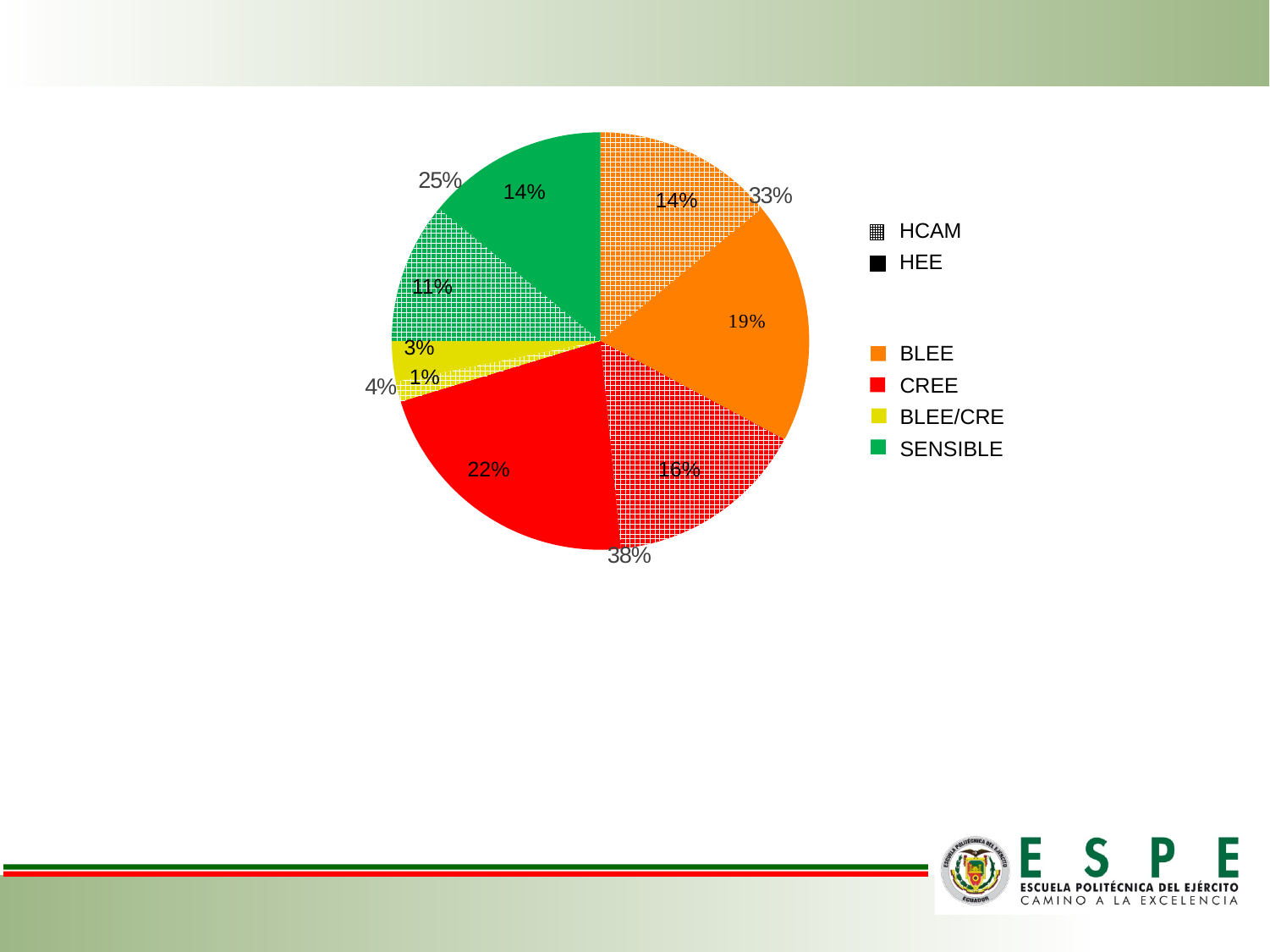

### Chart

| Category |  |
|---|---|
| BLEE | 9.0 |
| BLEE | 12.0 |
| CRE | 10.0 |
| CRE | 14.0 |
| BLEE/CRE | 1.0 |
| BLEE/CRE | 2.0 |
| SENSIBLE | 7.0 |
| SENSIBLE | 9.0 |
HCAM

HEE

BLEE

CREE

BLEE/CRE

SENSIBLE

14%
14%
11%
3%
1%
22%
16%